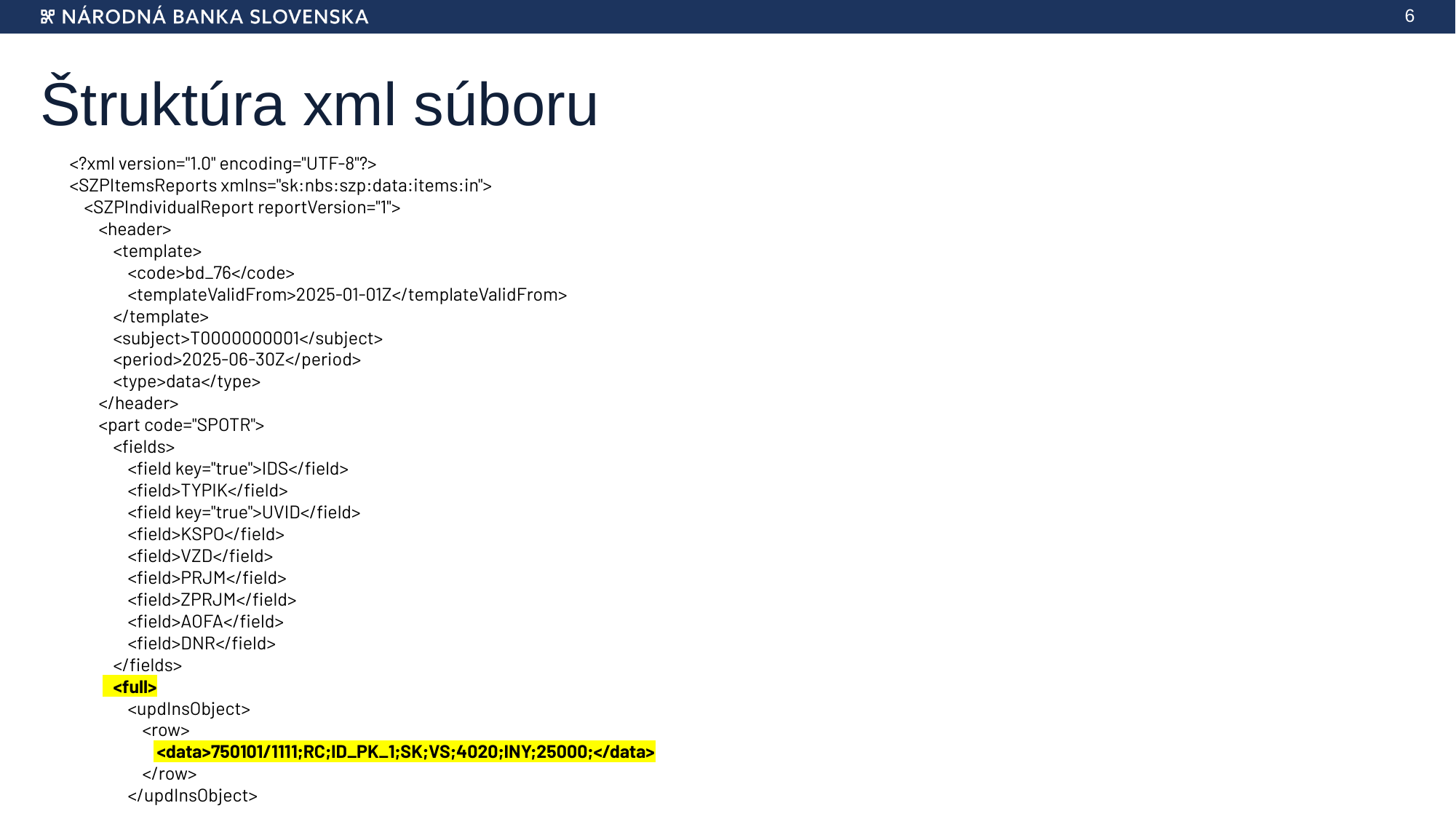

6
# Štruktúra xml súboru
<?xml version="1.0" encoding="UTF-8"?>
<SZPItemsReports xmlns="sk:nbs:szp:data:items:in">
    <SZPIndividualReport reportVersion="1">
        <header>
            <template>
                <code>bd_76</code>
                <templateValidFrom>2025-01-01Z</templateValidFrom>
            </template>
            <subject>T0000000001</subject>
            <period>2025-06-30Z</period>
            <type>data</type>
        </header>
        <part code="SPOTR">
            <fields>
                <field key="true">IDS</field>
                <field>TYPIK</field>
                <field key="true">UVID</field>
                <field>KSPO</field>
                <field>VZD</field>
                <field>PRJM</field>
                <field>ZPRJM</field>
                <field>AOFA</field>
                <field>DNR</field>
            </fields>
            <full>
                <updInsObject>
                    <row>
                        <data>750101/1111;RC;ID_PK_1;SK;VS;4020;INY;25000;</data>
                    </row>
                </updInsObject>